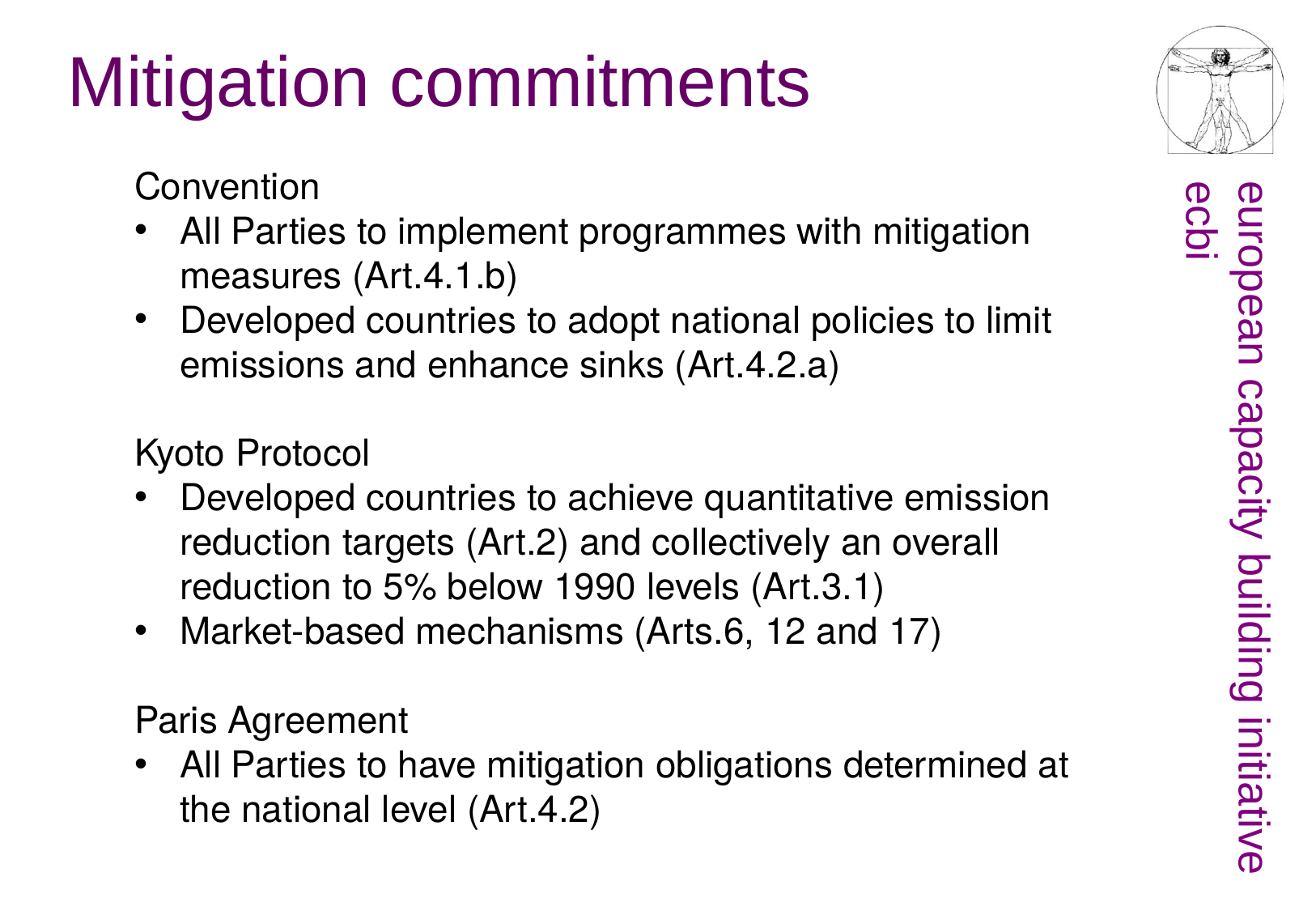

Mitigation commitments
Convention
All Parties to implement programmes with mitigation measures (Art.4.1.b)
Developed countries to adopt national policies to limit emissions and enhance sinks (Art.4.2.a)

Kyoto Protocol
Developed countries to achieve quantitative emission reduction targets (Art.2) and collectively an overall reduction to 5% below 1990 levels (Art.3.1)
Market-based mechanisms (Arts.6, 12 and 17)

Paris Agreement
All Parties to have mitigation obligations determined at the national level (Art.4.2)